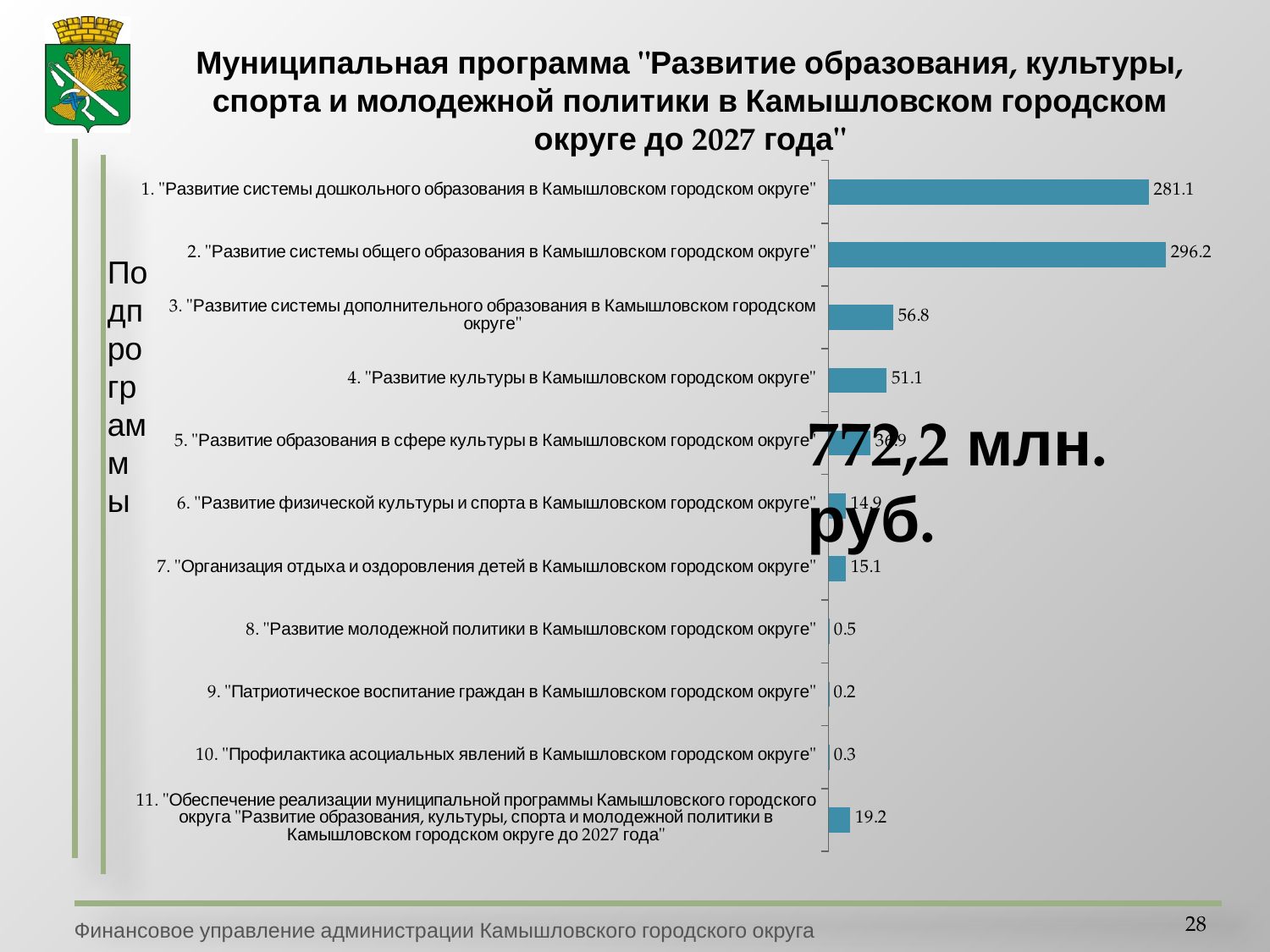

Муниципальная программа "Развитие образования, культуры, спорта и молодежной политики в Камышловском городском округе до 2027 года"

### Chart

| Category |  |
|---|---|
| 1. "Развитие системы дошкольного образования в Камышловском городском округе" | 281.0918009999997 |
| 2. "Развитие системы общего образования в Камышловском городском округе" | 296.17192 |
| 3. "Развитие системы дополнительного образования в Камышловском городском округе" | 56.84673 |
| 4. "Развитие культуры в Камышловском городском округе" | 51.080477 |
| 5. "Развитие образования в сфере культуры в Камышловском городском округе" | 36.902157 |
| 6. "Развитие физической культуры и спорта в Камышловском городском округе" | 14.93637 |
| 7. "Организация отдыха и оздоровления детей в Камышловском городском округе" | 15.0875 |
| 8. "Развитие молодежной политики в Камышловском городском округе" | 0.45 |
| 9. "Патриотическое воспитание граждан в Камышловском городском округе" | 0.2 |
| 10. "Профилактика асоциальных явлений в Камышловском городском округе" | 0.25 |
| 11. "Обеспечение реализации муниципальной программы Камышловского городского округа "Развитие образования, культуры, спорта и молодежной политики в Камышловском городском округе до 2027 года" | 19.202244999999916 |
Подпрограммы
772,2 млн. руб.
28